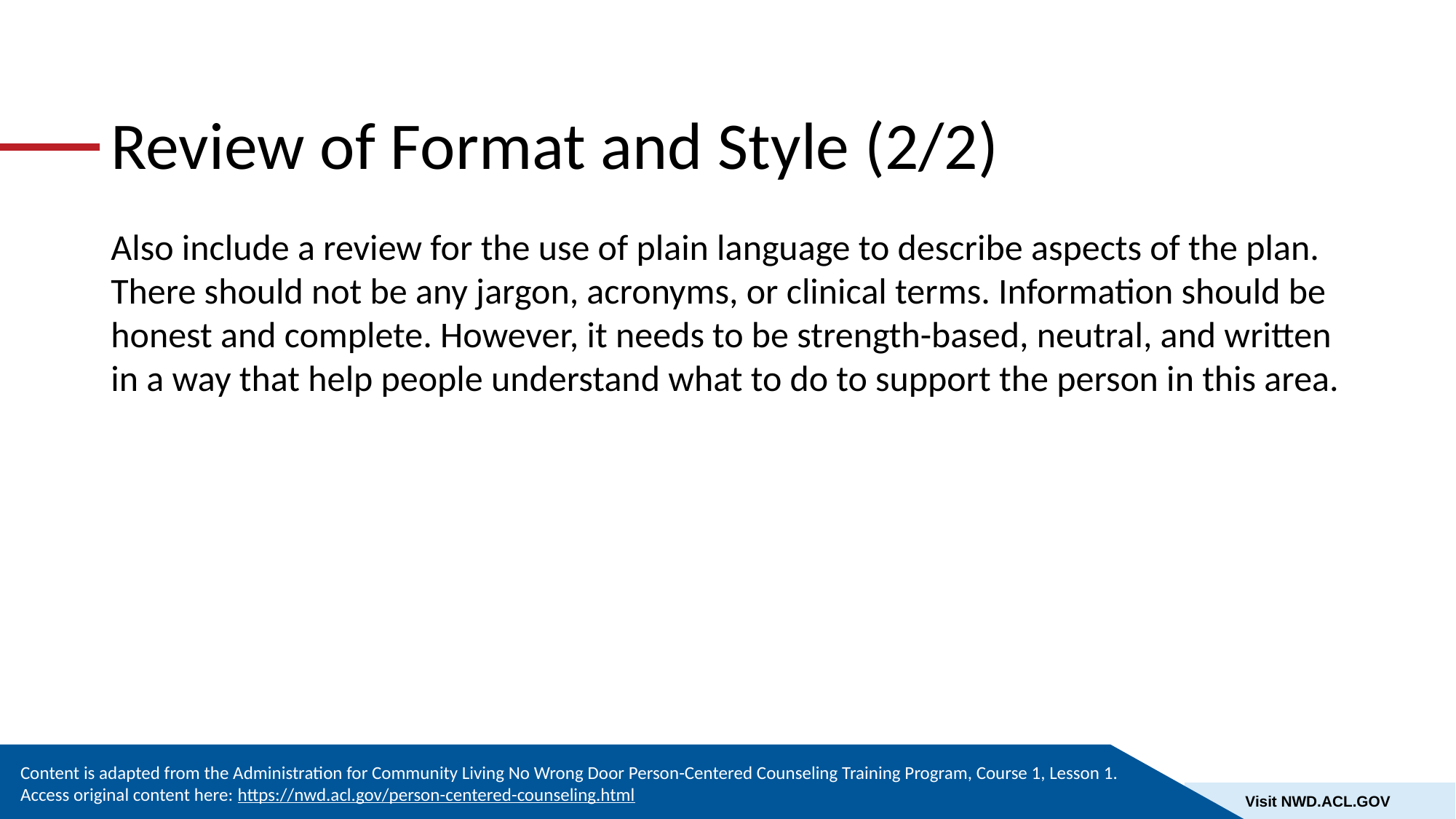

# Review of Format and Style (2/2)
Also include a review for the use of plain language to describe aspects of the plan. There should not be any jargon, acronyms, or clinical terms. Information should be honest and complete. However, it needs to be strength-based, neutral, and written in a way that help people understand what to do to support the person in this area.